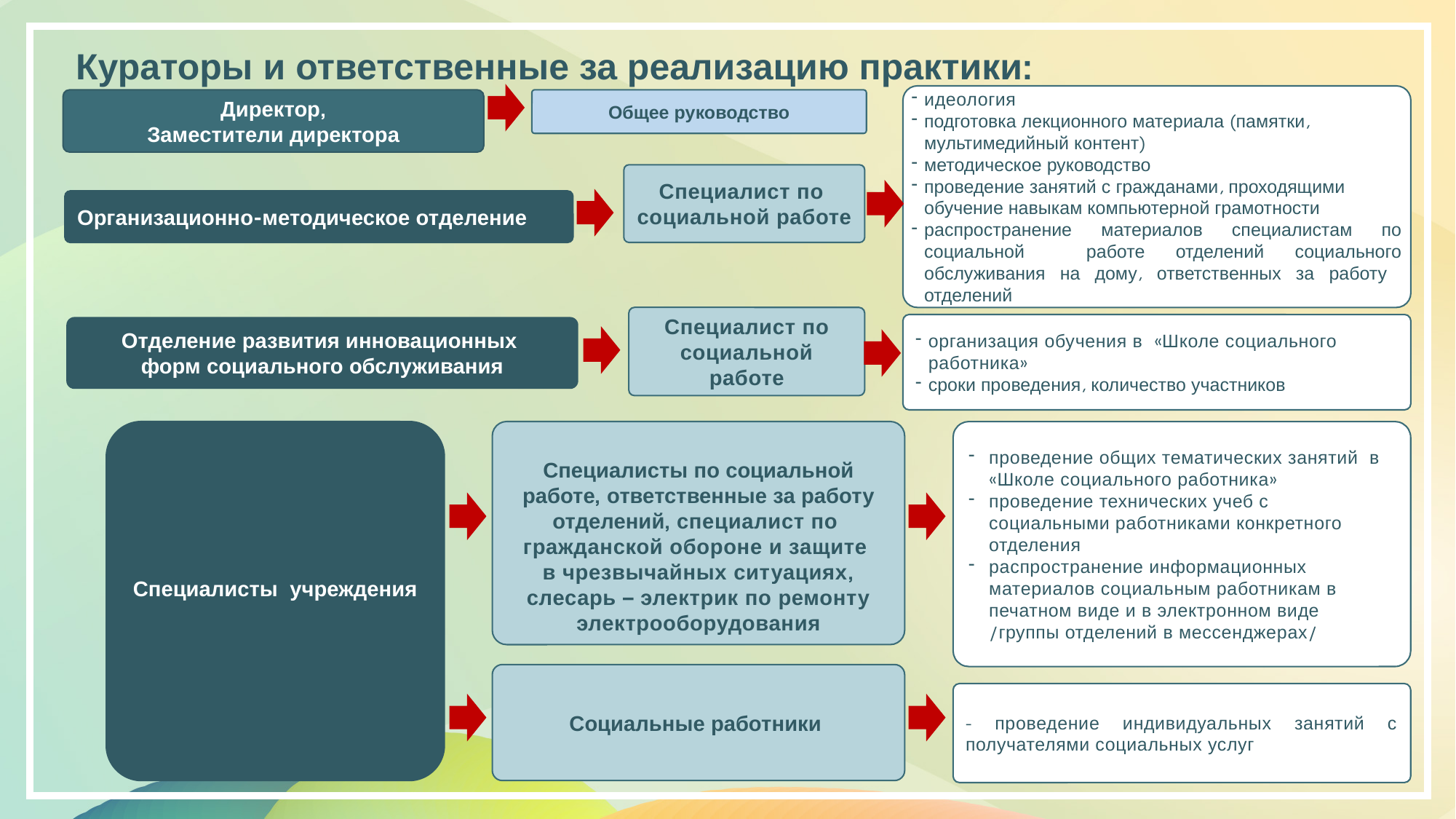

Кураторы и ответственные за реализацию практики:

идеология
подготовка лекционного материала (памятки, мультимедийный контент)
методическое руководство
проведение занятий с гражданами, проходящими обучение навыкам компьютерной грамотности
распространение материалов специалистам по социальной  работе отделений социального обслуживания на дому, ответственных за работу  отделений
Директор,
Заместители директора
Общее руководство
Специалист по
социальной работе

Организационно-методическое отделение

Специалист по социальной работе
организация обучения в  «Школе социального работника»
сроки проведения, количество участников
Отделение развития инновационных
форм социального обслуживания

проведение общих тематических занятий  в «Школе социального работника»
проведение технических учеб с социальными работниками конкретного отделения
распространение информационных материалов социальным работникам в печатном виде и в электронном виде /группы отделений в мессенджерах/

Специалисты по социальной работе, ответственные за работу отделений, специалист по  гражданской обороне и защите
в чрезвычайных ситуациях, слесарь – электрик по ремонту электрооборудования

Специалисты  учреждения

Социальные работники
- проведение индивидуальных занятий с получателями социальных услуг